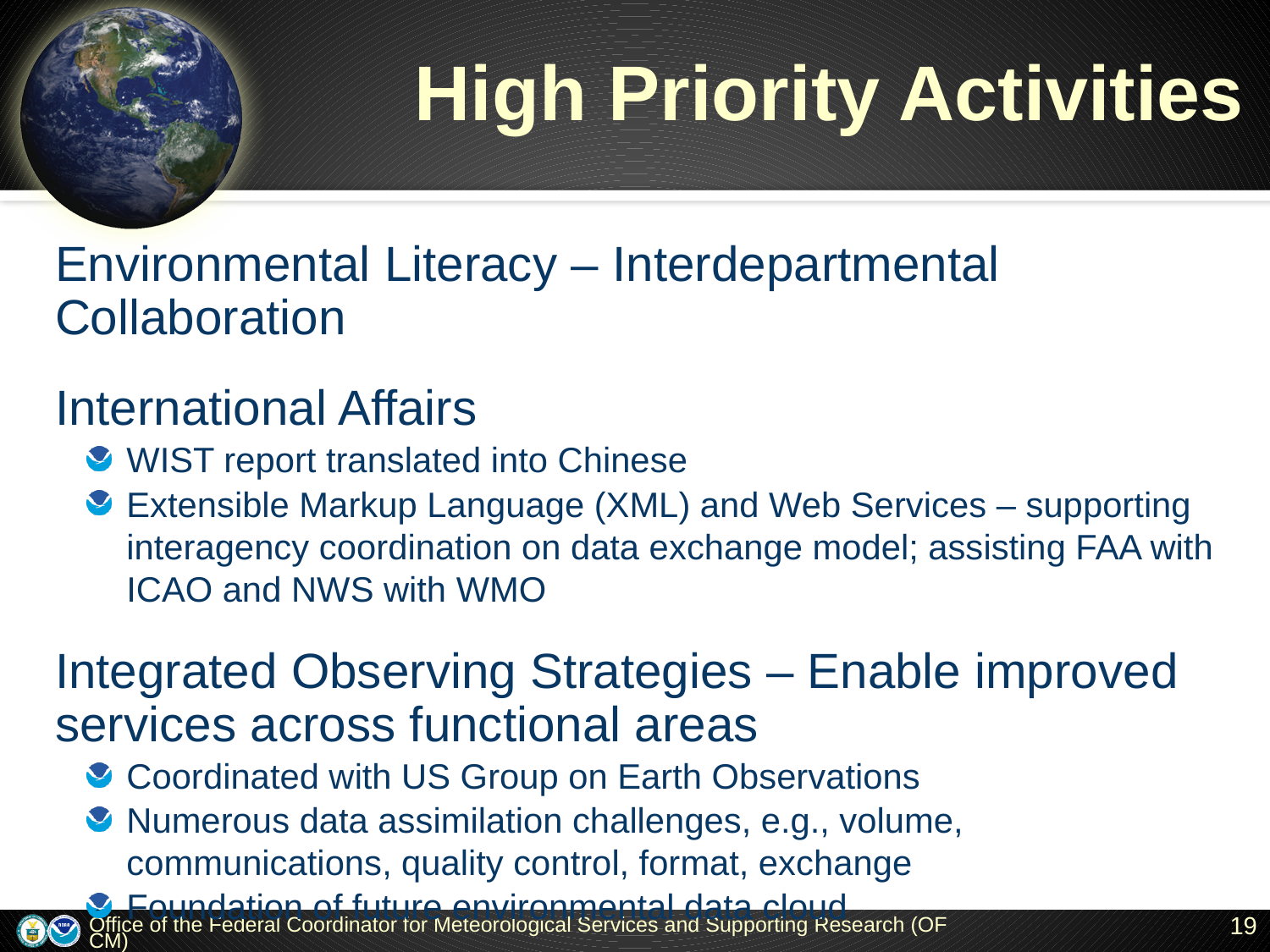

# High Priority Activities
Environmental Literacy – Interdepartmental Collaboration
International Affairs
WIST report translated into Chinese
Extensible Markup Language (XML) and Web Services – supporting interagency coordination on data exchange model; assisting FAA with ICAO and NWS with WMO
Integrated Observing Strategies – Enable improved services across functional areas
Coordinated with US Group on Earth Observations
Numerous data assimilation challenges, e.g., volume, communications, quality control, format, exchange
Foundation of future environmental data cloud
Office of the Federal Coordinator for Meteorological Services and Supporting Research (OFCM)
19